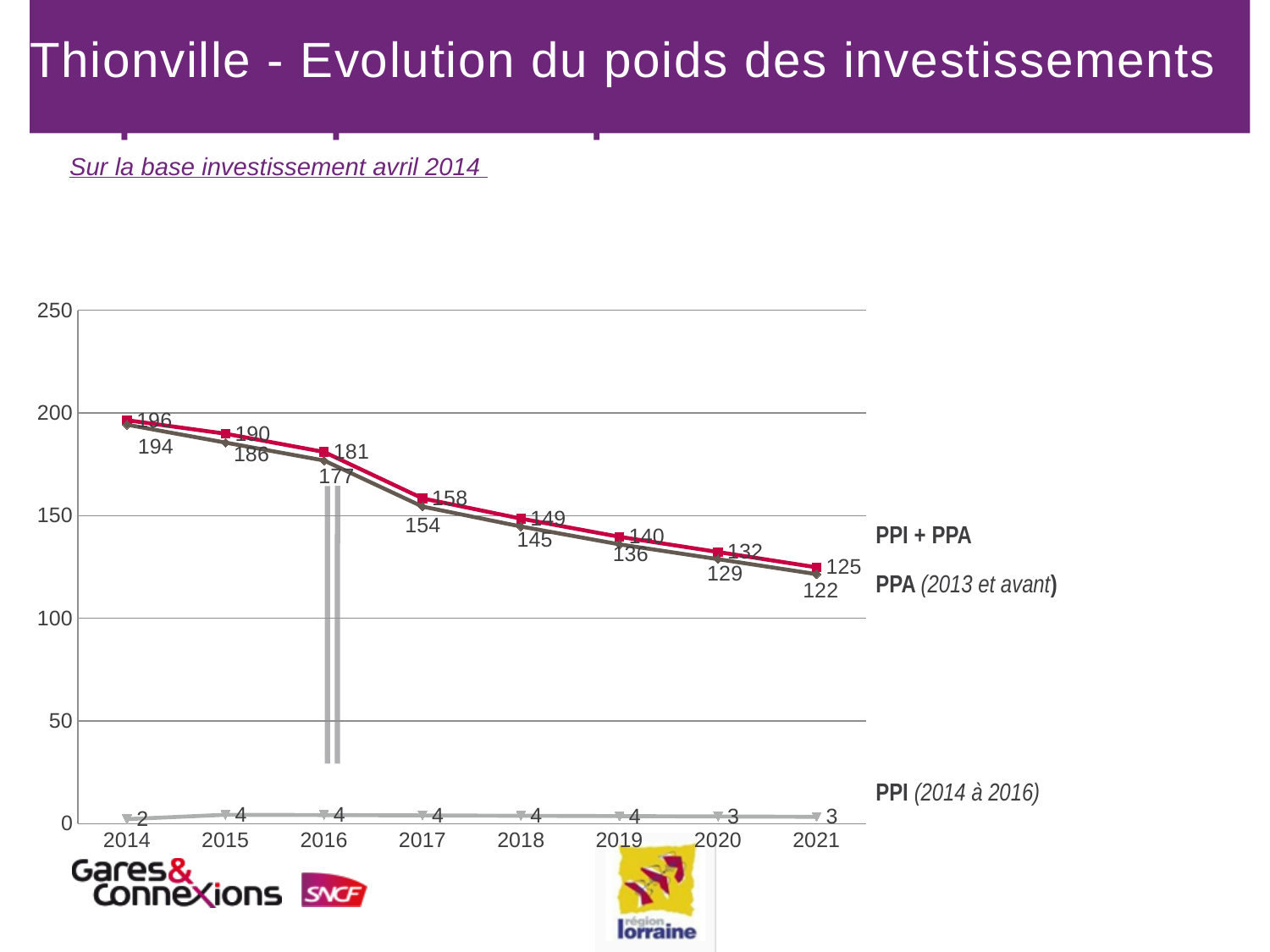

# Thionville - Evolution du poids des investissements
Impact Transporteurs uniquement
Sur la base investissement avril 2014

### Chart

| Category |  |  |  |
|---|---|---|---|
| 2014 | 196480.6286080378 | 194273.489317981 | 2207.139290055959 |
| 2015 | 189893.55316264782 | 185562.52293288038 | 4331.030229768214 |
| 2016 | 181016.05493291368 | 176851.52140383268 | 4164.533529080735 |
| 2017 | 158412.9012284181 | 154414.86440002342 | 3998.0368283932885 |
| 2018 | 148551.18755720629 | 144719.6474295011 | 3831.5401277058413 |
| 2019 | 139699.00754157334 | 136033.96411455402 | 3665.043427018385 |
| 2020 | 132312.1152309293 | 128813.56850459838 | 3498.5467263309374 |
| 2021 | 124858.50082478058 | 121526.45079913709 | 3332.0500256434916 |
PPI + PPA
PPA (2013 et avant)
PPI (2014 à 2016)